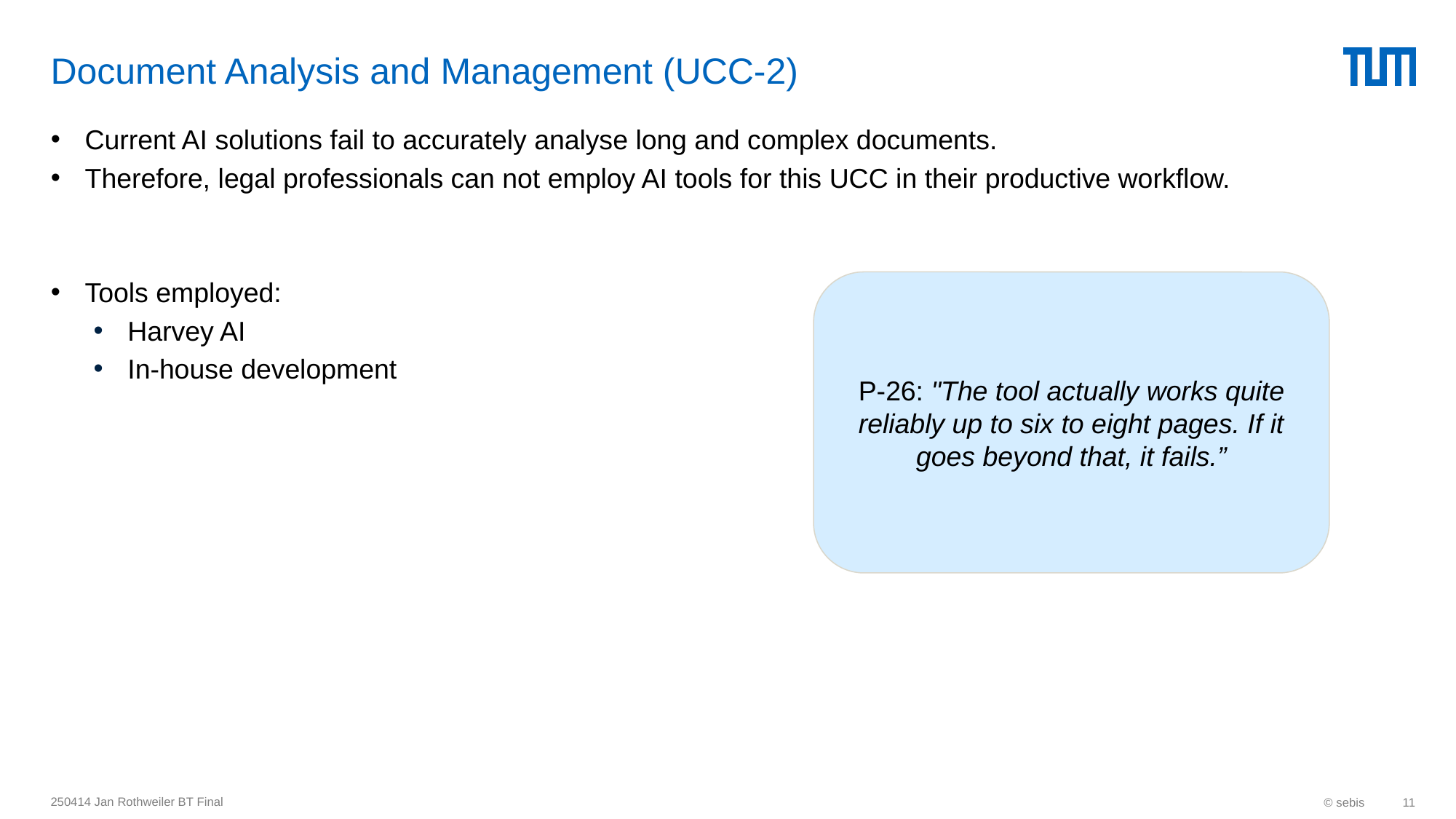

# Document Analysis and Management (UCC-2)
Current AI solutions fail to accurately analyse long and complex documents.
Therefore, legal professionals can not employ AI tools for this UCC in their productive workflow.

Tools employed:
Harvey AI
In-house development
P-26: "The tool actually works quite reliably up to six to eight pages. If it goes beyond that, it fails.”
250414 Jan Rothweiler BT Final
© sebis
11